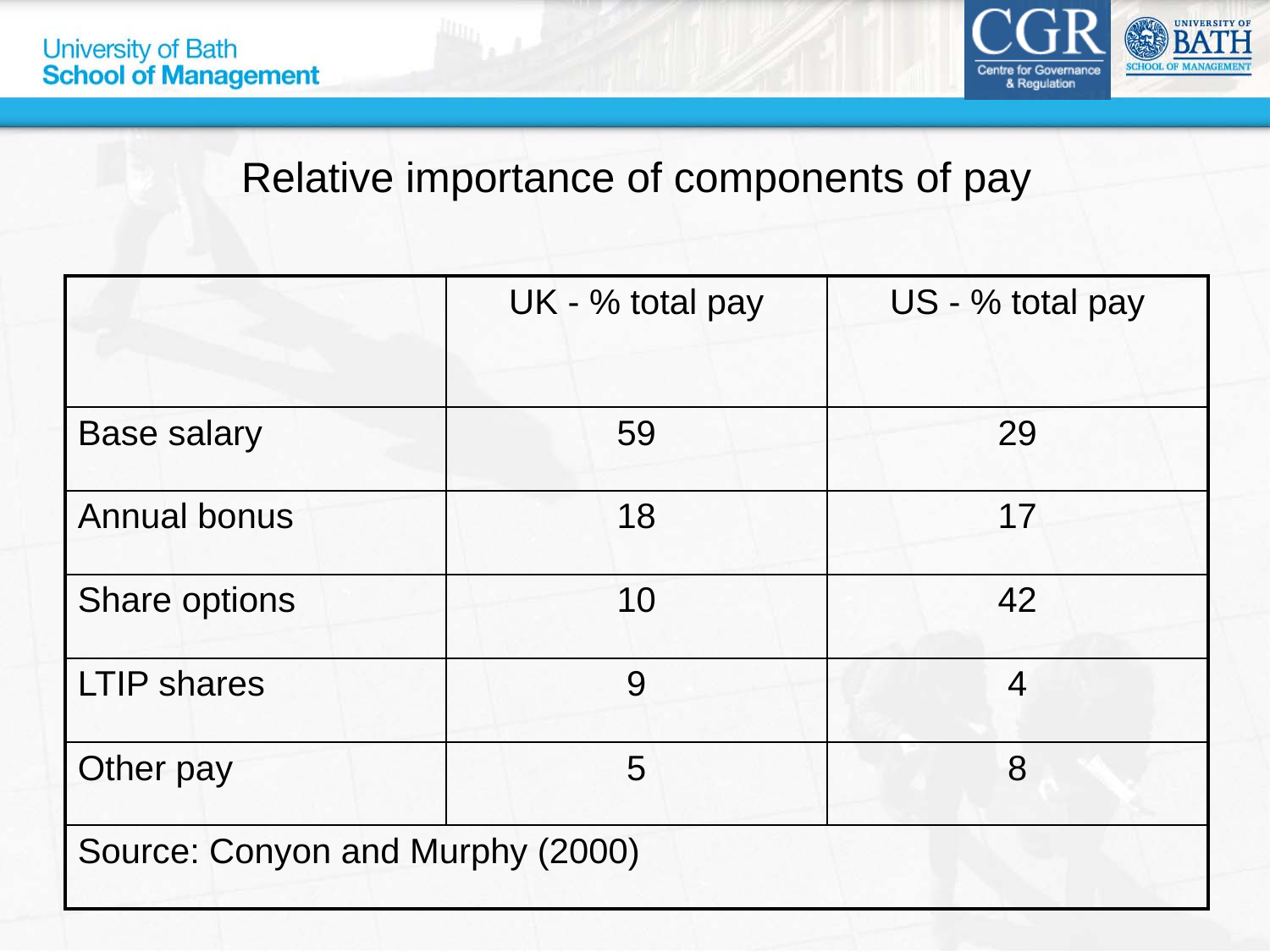

# Relative importance of components of pay
|  | UK - % total pay | US - % total pay |
| --- | --- | --- |
| Base salary | 59 | 29 |
| Annual bonus | 18 | 17 |
| Share options | 10 | 42 |
| LTIP shares | 9 | 4 |
| Other pay | 5 | 8 |
| Source: Conyon and Murphy (2000) |  |  |